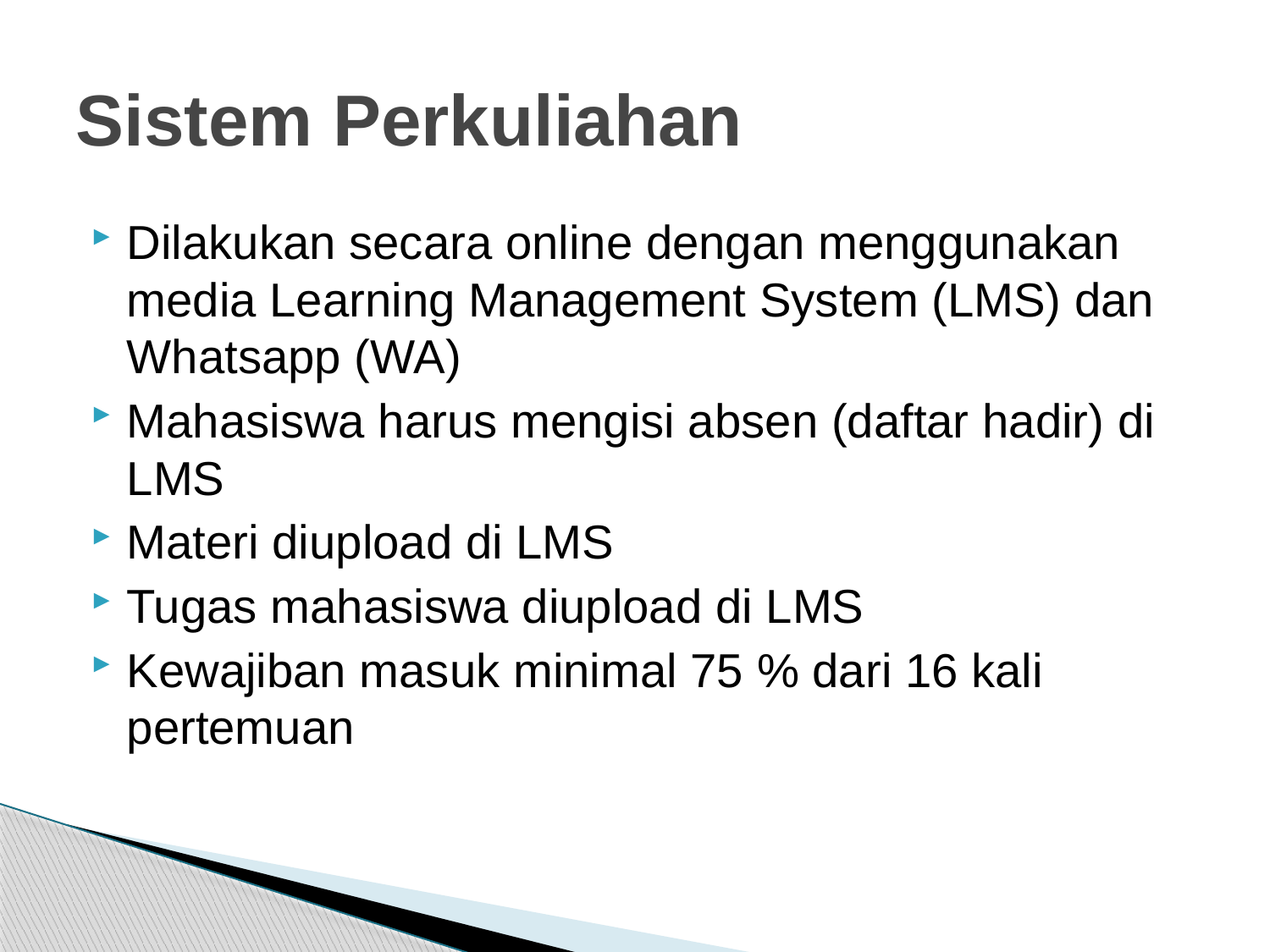

# Sistem Perkuliahan
Dilakukan secara online dengan menggunakan media Learning Management System (LMS) dan Whatsapp (WA)
Mahasiswa harus mengisi absen (daftar hadir) di LMS
Materi diupload di LMS
Tugas mahasiswa diupload di LMS
Kewajiban masuk minimal 75 % dari 16 kali pertemuan